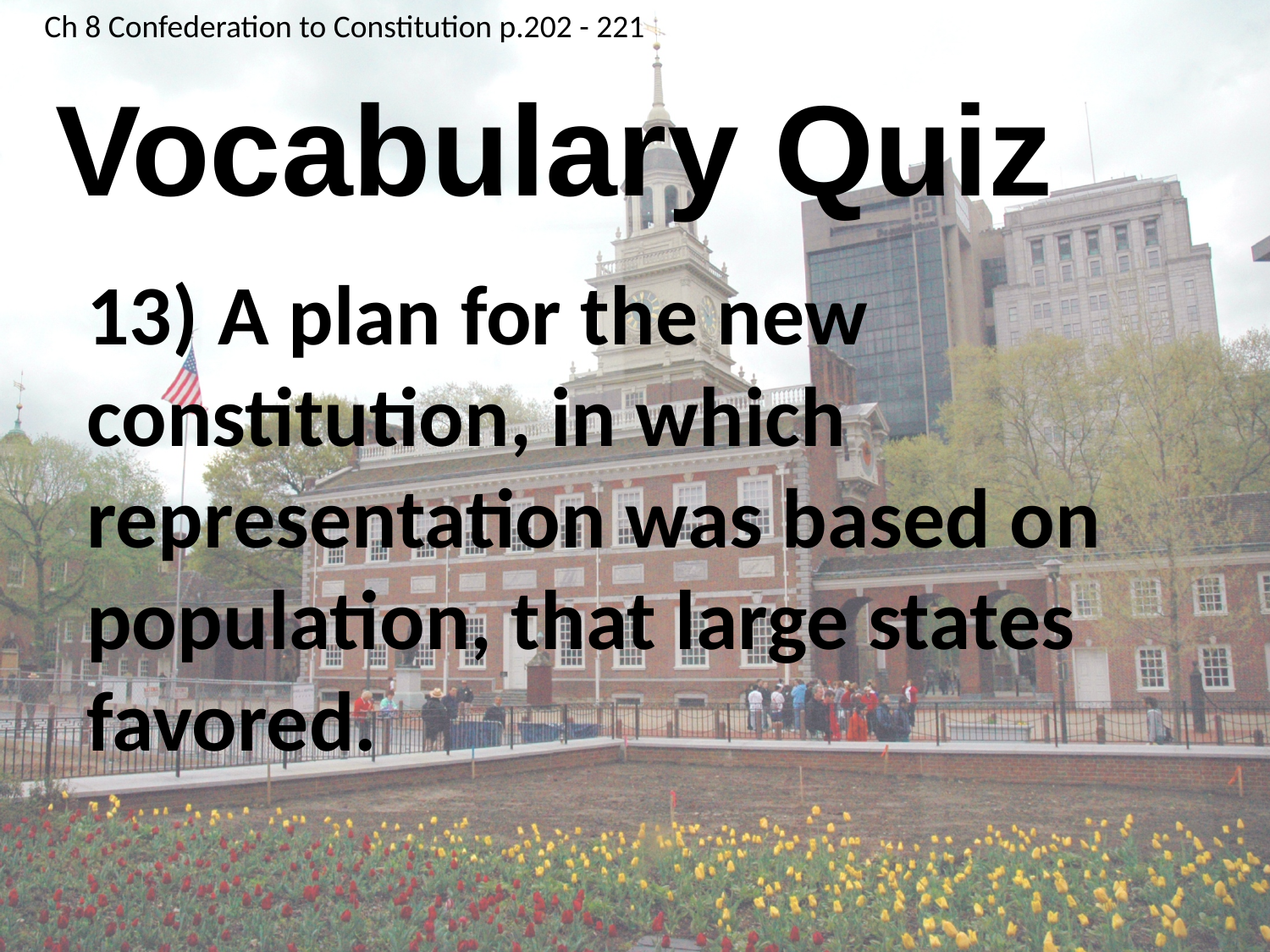

Ch 8 Confederation to Constitution p.202 - 221
# Vocabulary Quiz
13) A plan for the new constitution, in which representation was based on population, that large states favored.